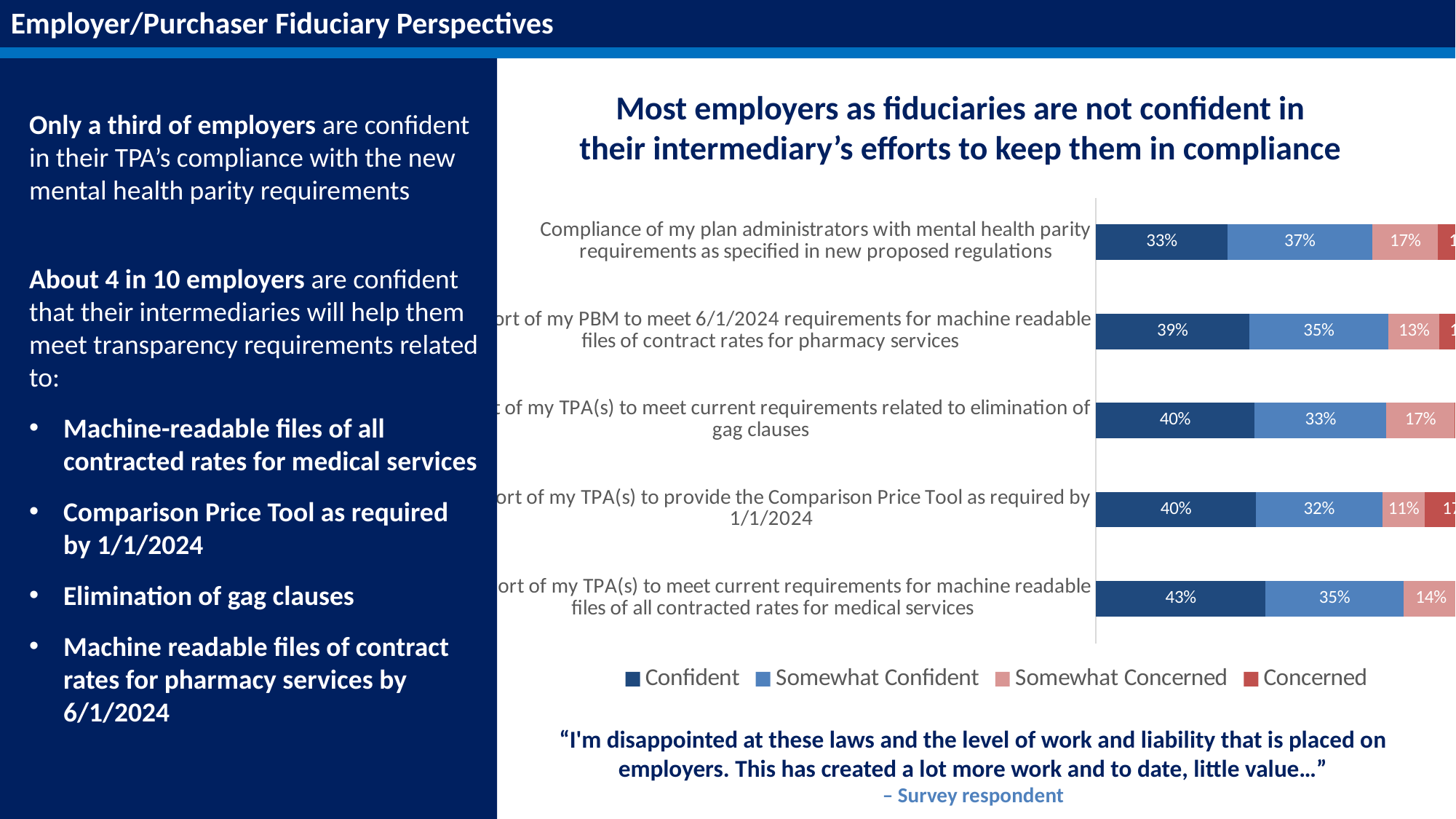

Employer/Purchaser Fiduciary Perspectives

Most employers as fiduciaries are not confident in
their intermediary’s efforts to keep them in compliance
Only a third of employers are confident in their TPA’s compliance with the new mental health parity requirements

About 4 in 10 employers are confident that their intermediaries will help them meet transparency requirements related to:
Machine-readable files of all contracted rates for medical services
Comparison Price Tool as required by 1/1/2024
Elimination of gag clauses
Machine readable files of contract rates for pharmacy services by 6/1/2024

### Chart

| Category | Confident | Somewhat Confident | Somewhat Concerned | Concerned |
|---|---|---|---|---|
| Support of my TPA(s) to meet current requirements for machine readable files of all contracted rates for medical services | 0.43023255813953487 | 0.3488372093023256 | 0.13953488372093023 | 0.08139534883720931 |
| Support of my TPA(s) to provide the Comparison Price Tool as required by 1/1/2024 | 0.40476190476190477 | 0.32142857142857145 | 0.10714285714285714 | 0.16666666666666666 |
| Support of my TPA(s) to meet current requirements related to elimination of gag clauses | 0.40229885057471265 | 0.3333333333333333 | 0.1724137931034483 | 0.09195402298850575 |
| Support of my PBM to meet 6/1/2024 requirements for machine readable files of contract rates for pharmacy services | 0.38823529411764707 | 0.35294117647058826 | 0.12941176470588237 | 0.12941176470588237 |
| Compliance of my plan administrators with mental health parity requirements as specified in new proposed regulations | 0.3333333333333333 | 0.36666666666666664 | 0.16666666666666666 | 0.13333333333333333 |
“I'm disappointed at these laws and the level of work and liability that is placed on employers. This has created a lot more work and to date, little value…”
– Survey respondent